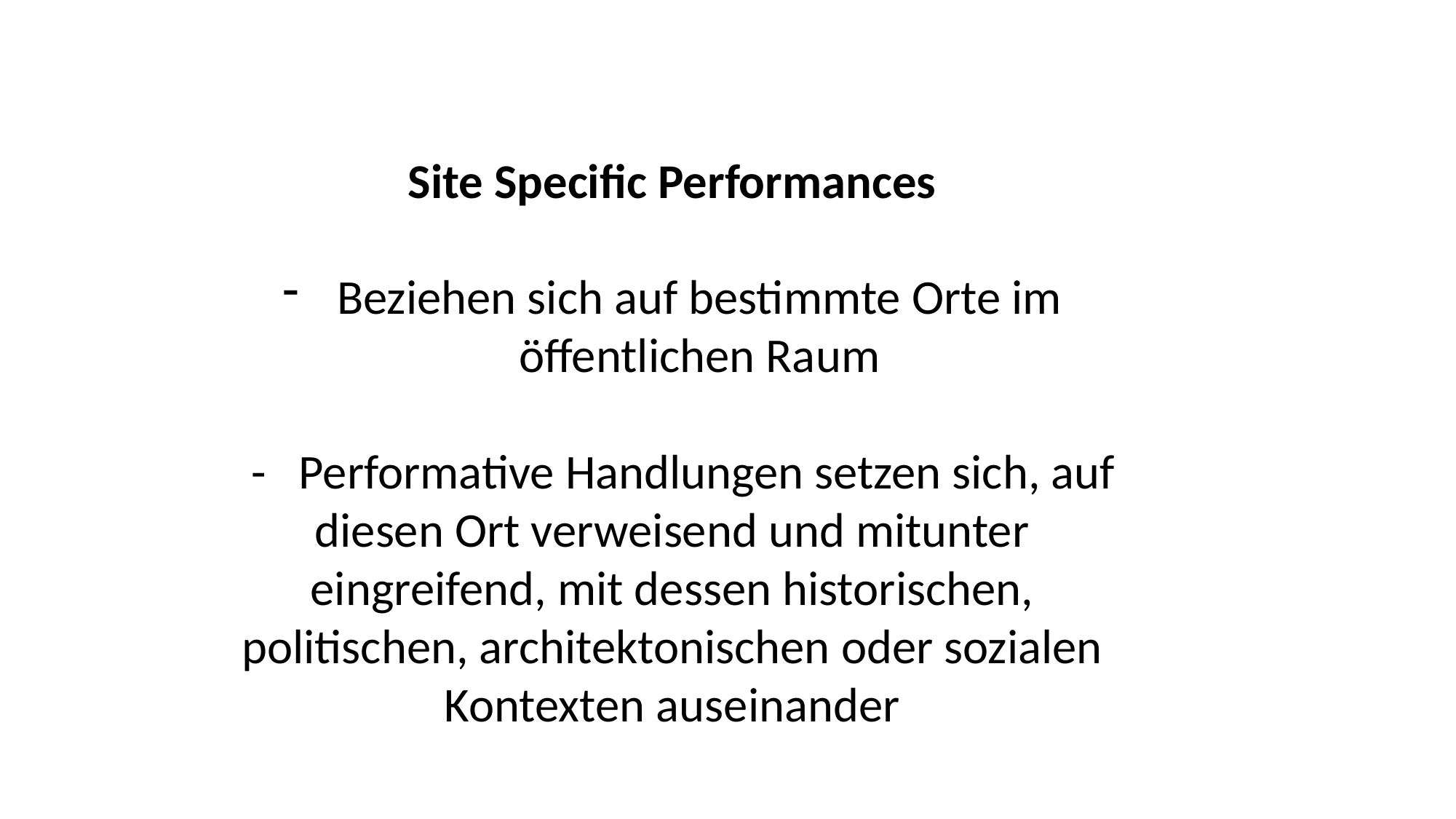

Site Specific Performances

Beziehen sich auf bestimmte Orte im öffentlichen Raum

  -   Performative Handlungen setzen sich, auf diesen Ort verweisend und mitunter eingreifend, mit dessen historischen, politischen, architektonischen oder sozialen Kontexten auseinander